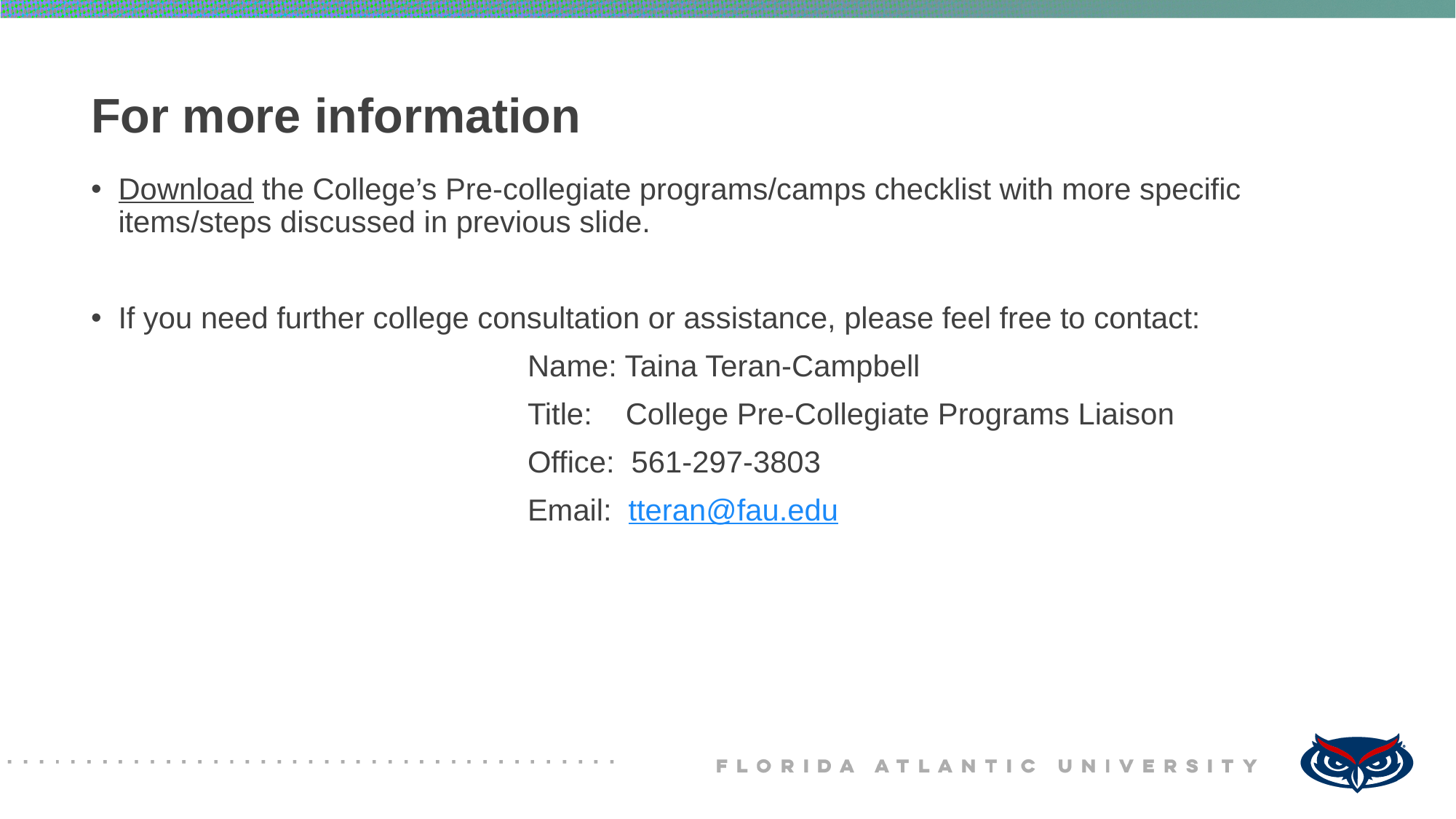

# For more information
Download the College’s Pre-collegiate programs/camps checklist with more specific items/steps discussed in previous slide.

If you need further college consultation or assistance, please feel free to contact:
				Name: Taina Teran-Campbell
				Title:    College Pre-Collegiate Programs Liaison
 				Office:  561-297-3803
				Email:  tteran@fau.edu